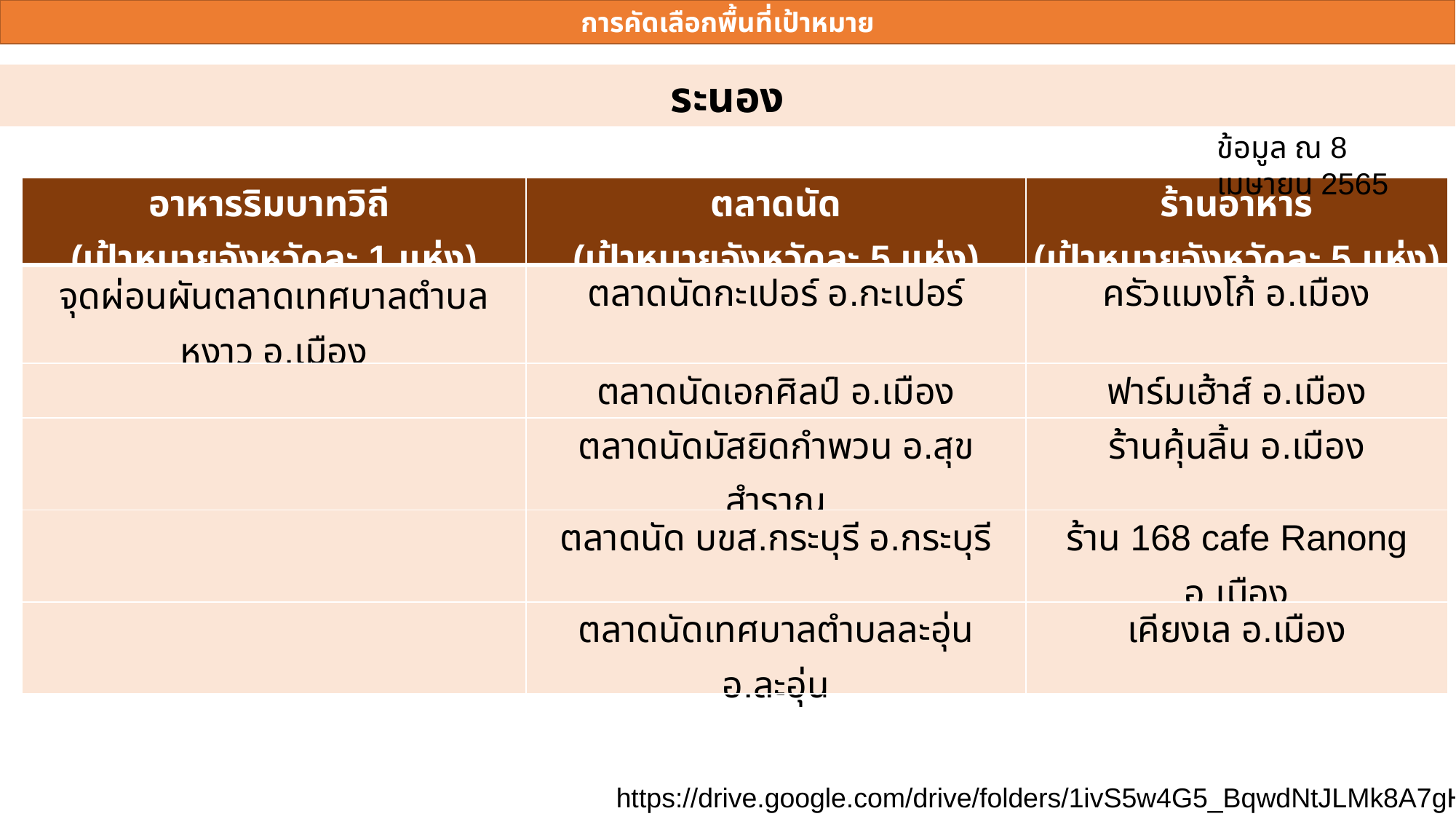

การคัดเลือกพื้นที่เป้าหมาย
ระนอง
ข้อมูล ณ 8 เมษายน 2565
| อาหารริมบาทวิถี (เป้าหมายจังหวัดละ 1 แห่ง) | ตลาดนัด (เป้าหมายจังหวัดละ 5 แห่ง) | ร้านอาหาร (เป้าหมายจังหวัดละ 5 แห่ง) |
| --- | --- | --- |
| จุดผ่อนผันตลาดเทศบาลตำบลหงาว อ.เมือง | ตลาดนัดกะเปอร์ อ.กะเปอร์ | ครัวแมงโก้ อ.เมือง |
|  | ตลาดนัดเอกศิลป์ อ.เมือง | ฟาร์มเฮ้าส์ อ.เมือง |
|  | ตลาดนัดมัสยิดกำพวน อ.สุขสำราญ | ร้านคุ้นลิ้น อ.เมือง |
|  | ตลาดนัด บขส.กระบุรี อ.กระบุรี | ร้าน 168 cafe Ranong อ.เมือง |
|  | ตลาดนัดเทศบาลตำบลละอุ่น อ.ละอุ่น | เคียงเล อ.เมือง |
https://drive.google.com/drive/folders/1ivS5w4G5_BqwdNtJLMk8A7gH84OHJ0Vw